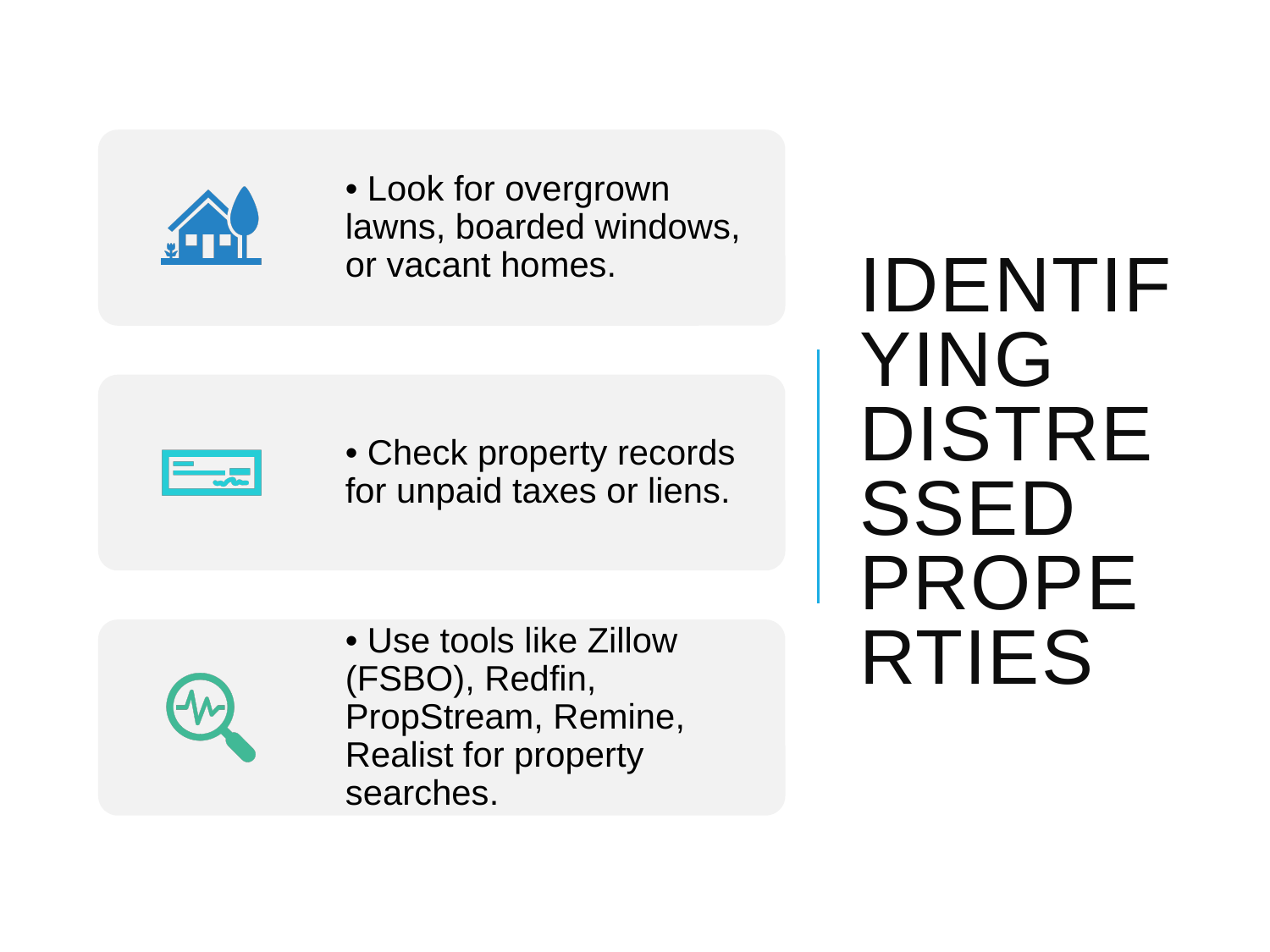

# Identifying Distressed Properties
• Look for overgrown lawns, boarded windows, or vacant homes.
• Check property records for unpaid taxes or liens.
• Use tools like Zillow (FSBO), Redfin, PropStream, Remine, Realist for property searches.